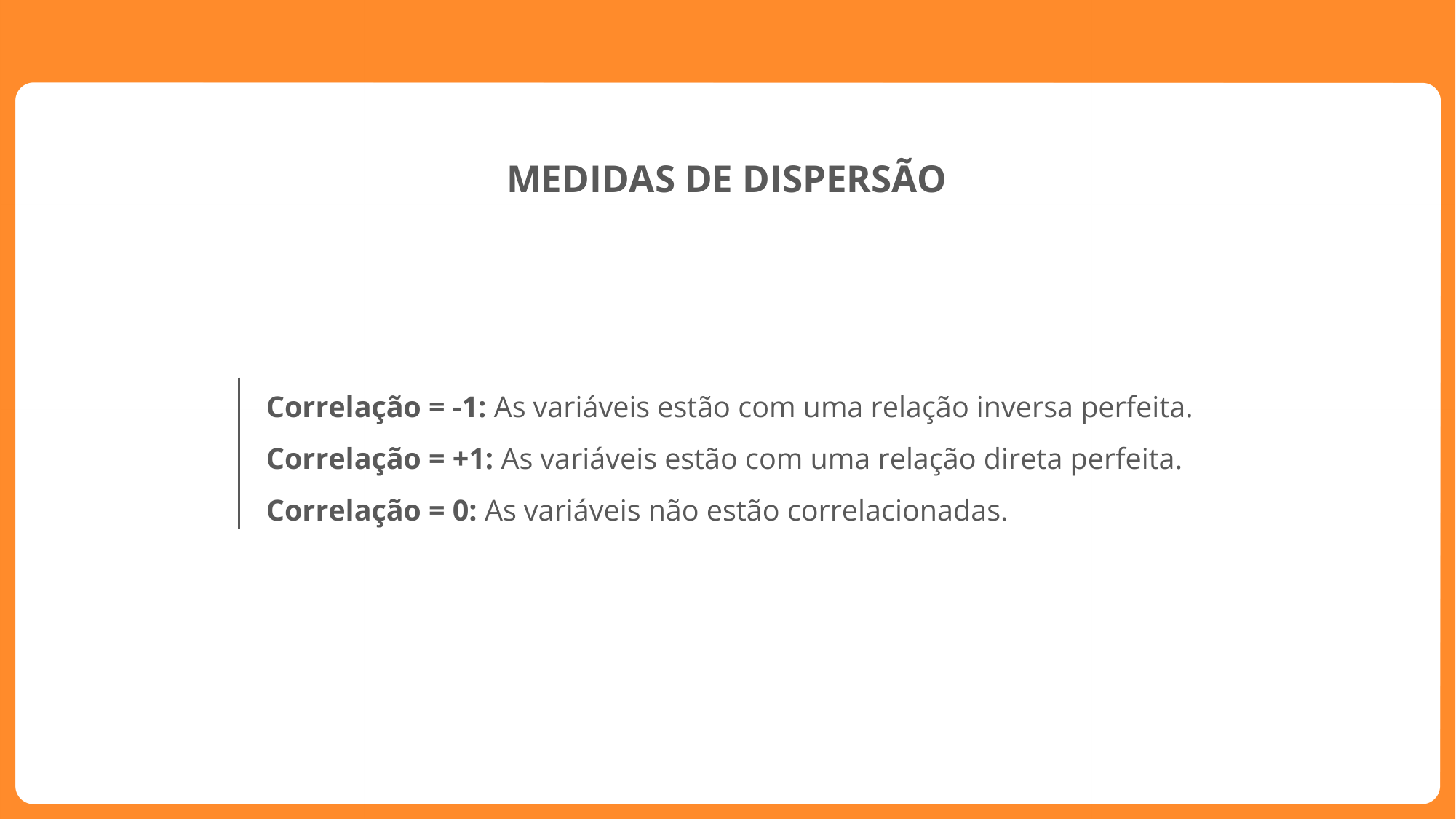

MEDIDAS DE DISPERSÃO
Correlação = -1: As variáveis estão com uma relação inversa perfeita.
Correlação = +1: As variáveis estão com uma relação direta perfeita.
Correlação = 0: As variáveis não estão correlacionadas.